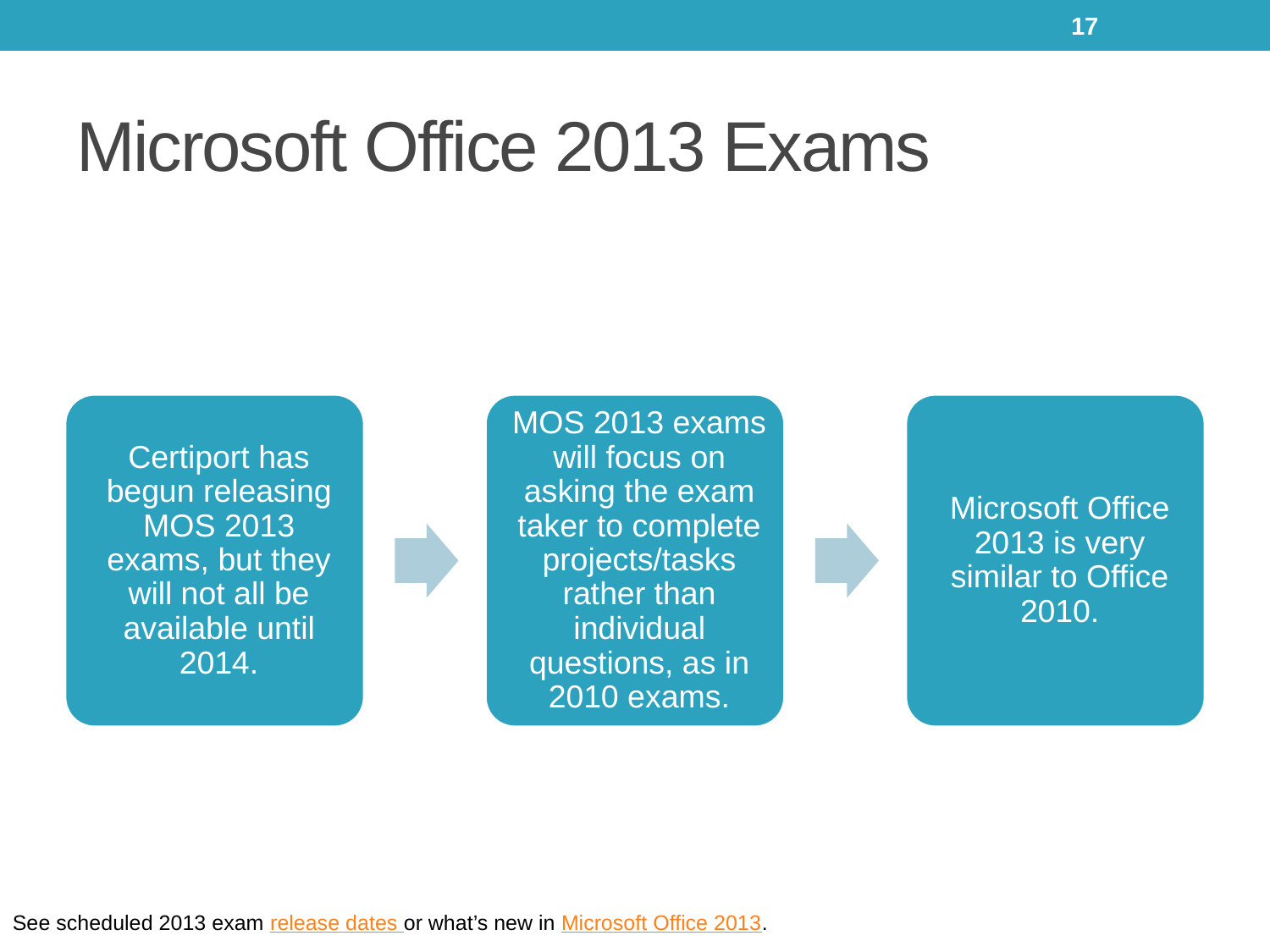

17
# Microsoft Office 2013 Exams
Certiport has begun releasing MOS 2013 exams, but they will not all be available until 2014.

MOS 2013 exams will focus on asking the exam taker to complete projects/tasks rather than individual questions, as in 2010 exams.

Microsoft Office 2013 is very similar to Office 2010.
See scheduled 2013 exam release dates or what’s new in Microsoft Office 2013.